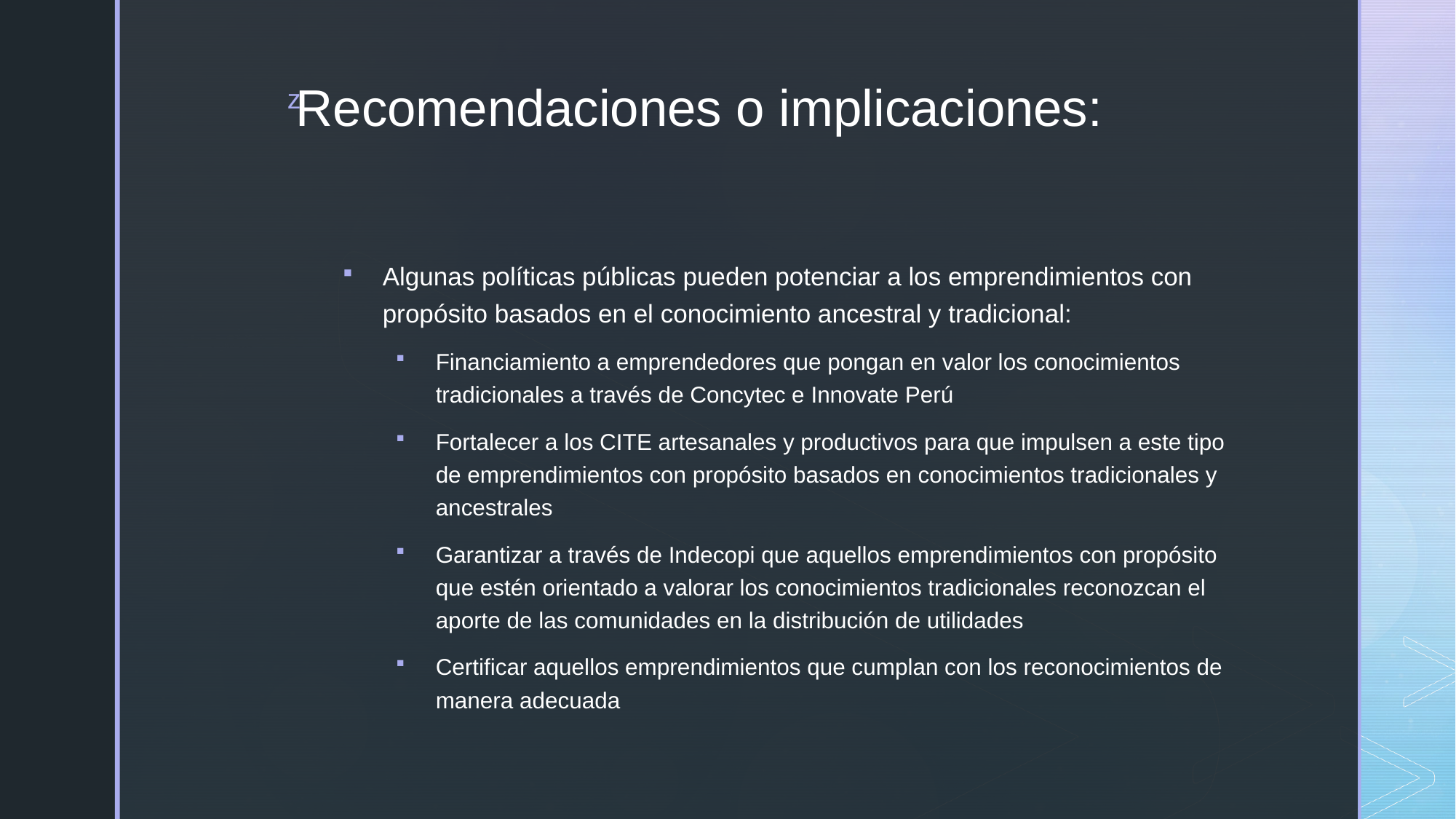

# Recomendaciones o implicaciones:
Algunas políticas públicas pueden potenciar a los emprendimientos con propósito basados en el conocimiento ancestral y tradicional:
Financiamiento a emprendedores que pongan en valor los conocimientos tradicionales a través de Concytec e Innovate Perú
Fortalecer a los CITE artesanales y productivos para que impulsen a este tipo de emprendimientos con propósito basados en conocimientos tradicionales y ancestrales
Garantizar a través de Indecopi que aquellos emprendimientos con propósito que estén orientado a valorar los conocimientos tradicionales reconozcan el aporte de las comunidades en la distribución de utilidades
Certificar aquellos emprendimientos que cumplan con los reconocimientos de manera adecuada